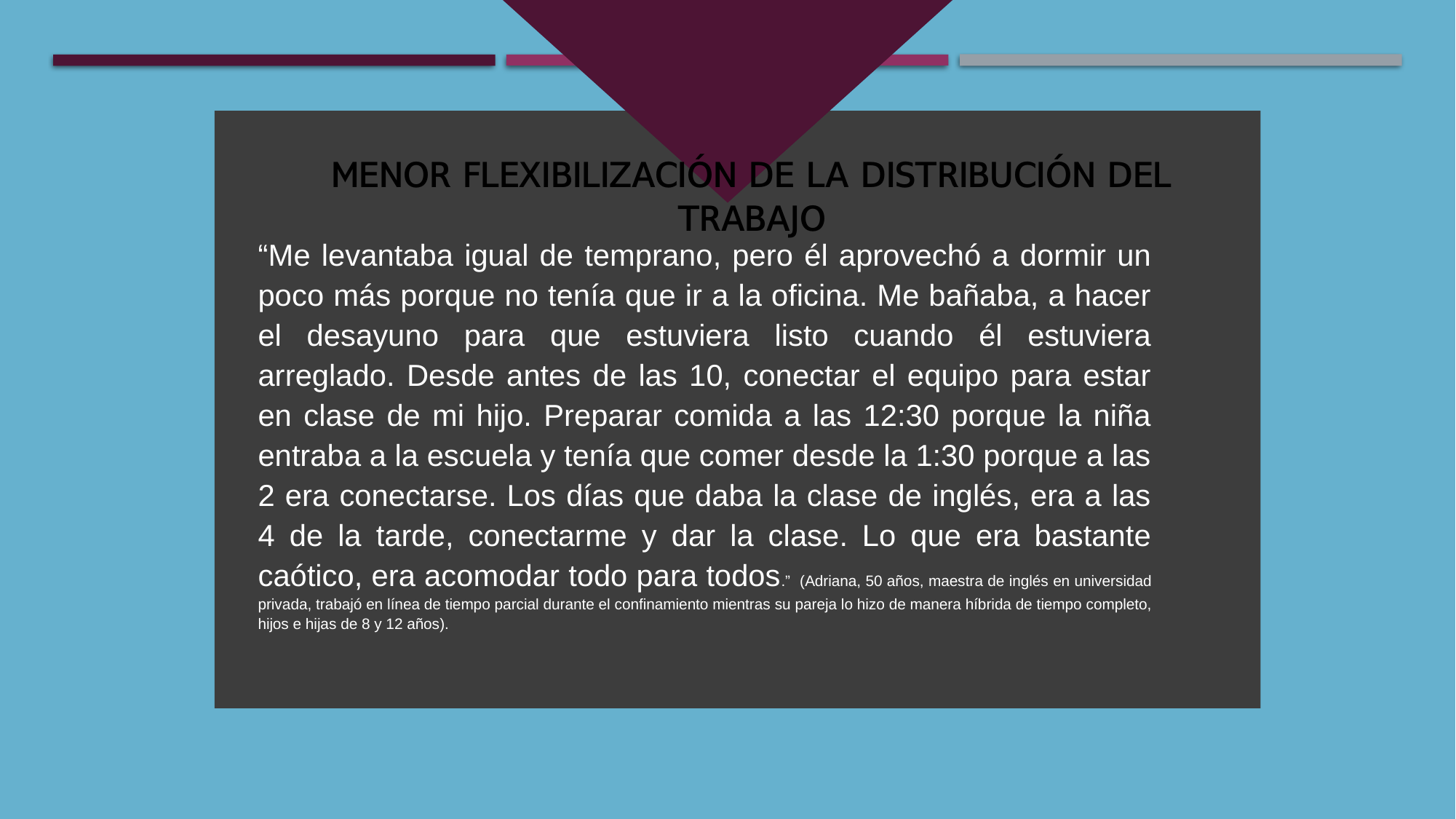

# Menor flexibilización de la distribución del trabajo
“Me levantaba igual de temprano, pero él aprovechó a dormir un poco más porque no tenía que ir a la oficina. Me bañaba, a hacer el desayuno para que estuviera listo cuando él estuviera arreglado. Desde antes de las 10, conectar el equipo para estar en clase de mi hijo. Preparar comida a las 12:30 porque la niña entraba a la escuela y tenía que comer desde la 1:30 porque a las 2 era conectarse. Los días que daba la clase de inglés, era a las 4 de la tarde, conectarme y dar la clase. Lo que era bastante caótico, era acomodar todo para todos.”  (Adriana, 50 años, maestra de inglés en universidad privada, trabajó en línea de tiempo parcial durante el confinamiento mientras su pareja lo hizo de manera híbrida de tiempo completo, hijos e hijas de 8 y 12 años).